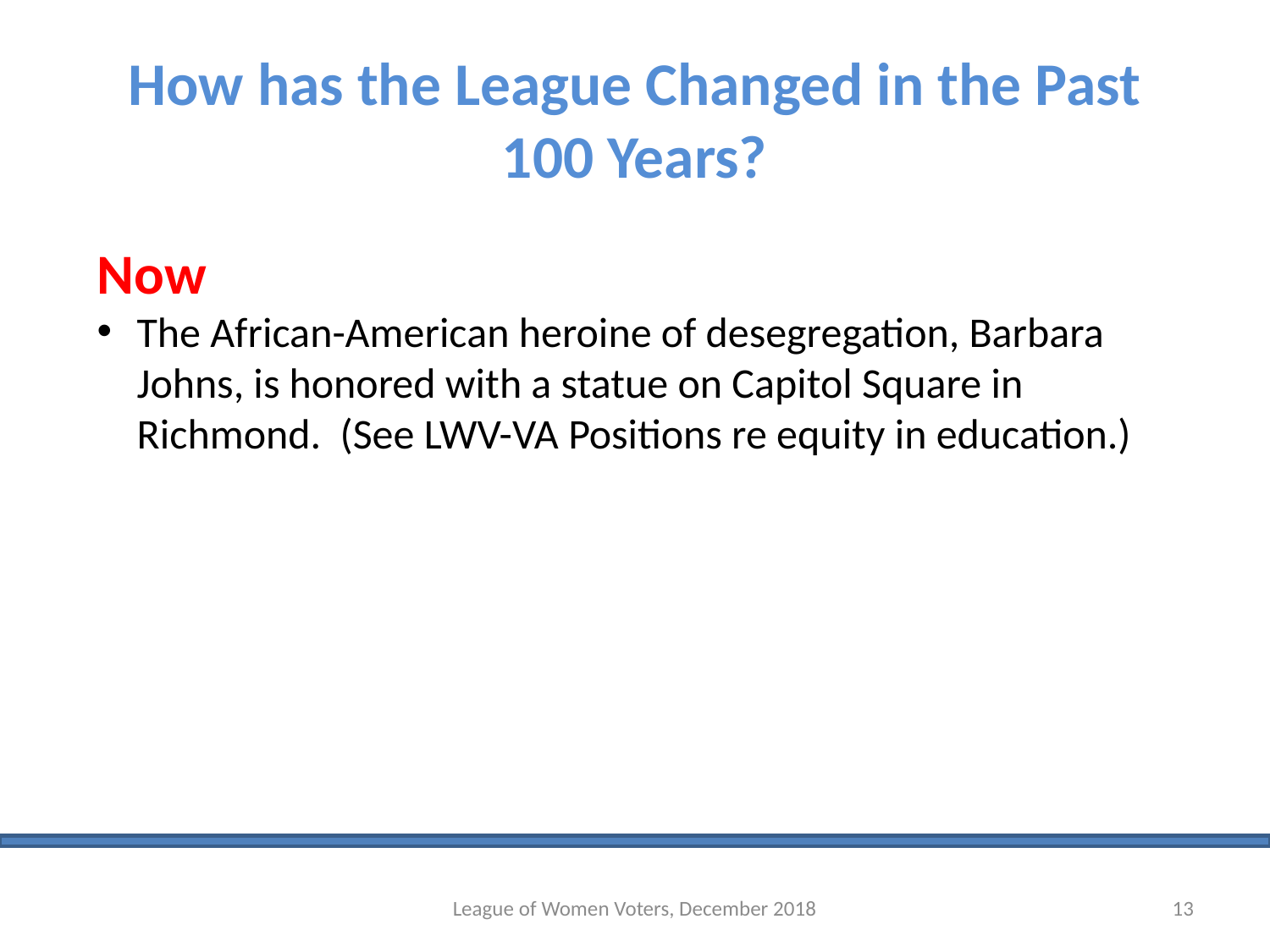

# How has the League Changed in the Past 100 Years?
Now
The African-American heroine of desegregation, Barbara Johns, is honored with a statue on Capitol Square in Richmond.  (See LWV-VA Positions re equity in education.)

League of Women Voters, December 2018
13